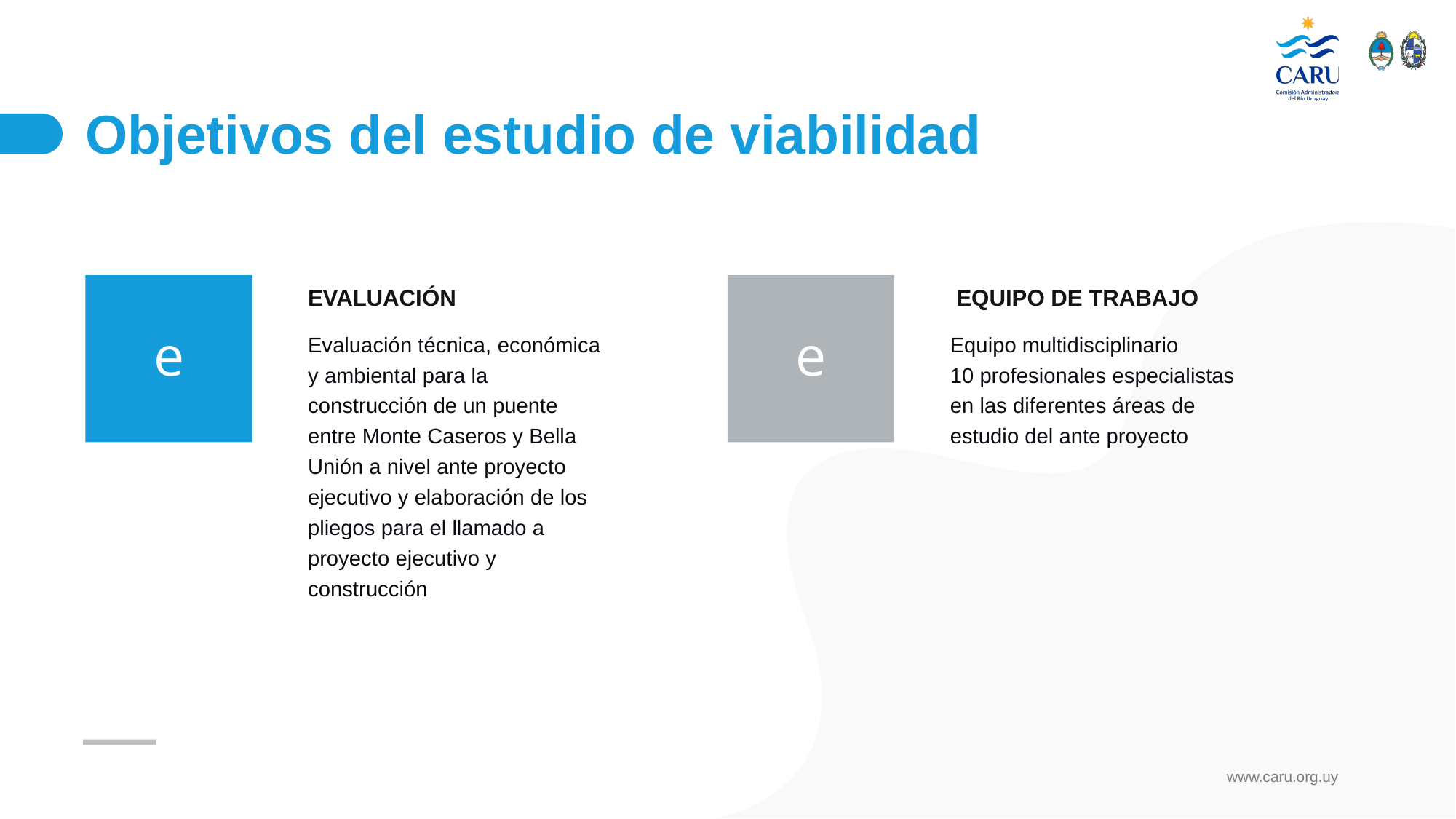

# Objetivos del estudio de viabilidad

EVALUACIÓN

 EQUIPO DE TRABAJO
e
e
Evaluación técnica, económica y ambiental para la construcción de un puente entre Monte Caseros y Bella Unión a nivel ante proyecto ejecutivo y elaboración de los pliegos para el llamado a proyecto ejecutivo y construcción
Equipo multidisciplinario
10 profesionales especialistas en las diferentes áreas de estudio del ante proyecto